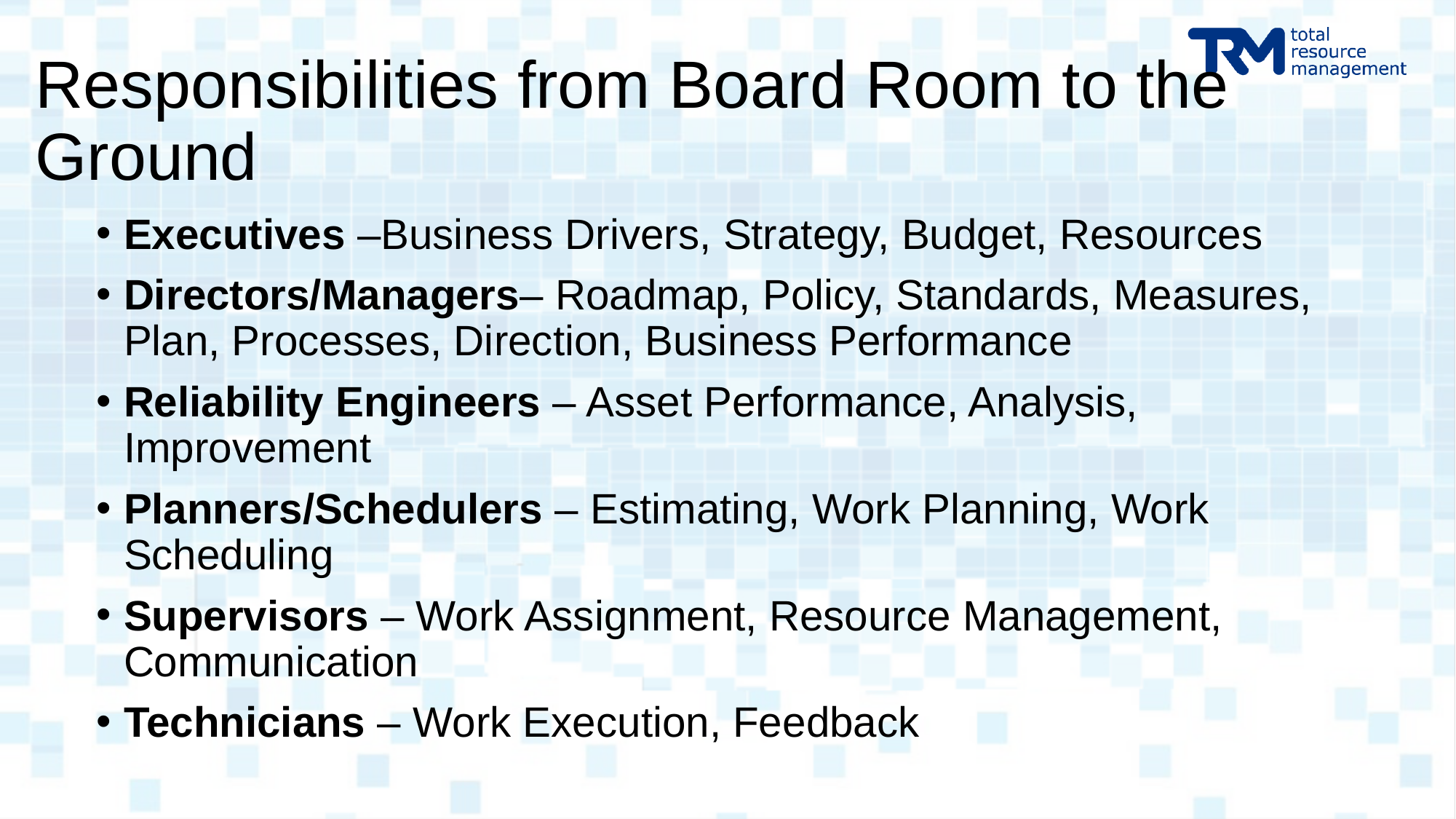

# Responsibilities from Board Room to the Ground
Executives –Business Drivers, Strategy, Budget, Resources
Directors/Managers– Roadmap, Policy, Standards, Measures, Plan, Processes, Direction, Business Performance
Reliability Engineers – Asset Performance, Analysis, Improvement
Planners/Schedulers – Estimating, Work Planning, Work Scheduling
Supervisors – Work Assignment, Resource Management, Communication
Technicians – Work Execution, Feedback